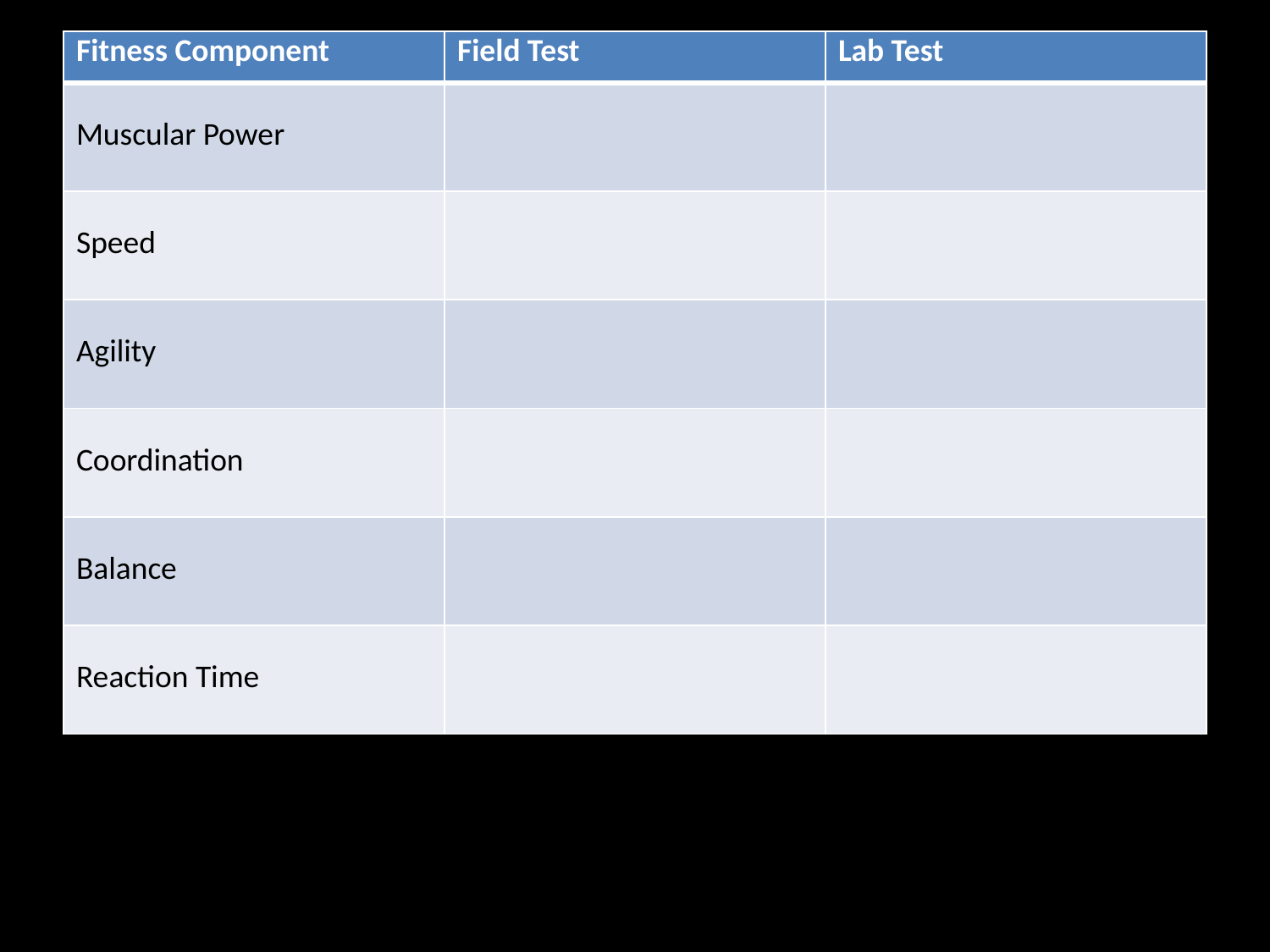

| Fitness Component | Field Test | Lab Test |
| --- | --- | --- |
| Muscular Power |  |  |
| Speed |  |  |
| Agility |  |  |
| Coordination |  |  |
| Balance |  |  |
| Reaction Time |  |  |